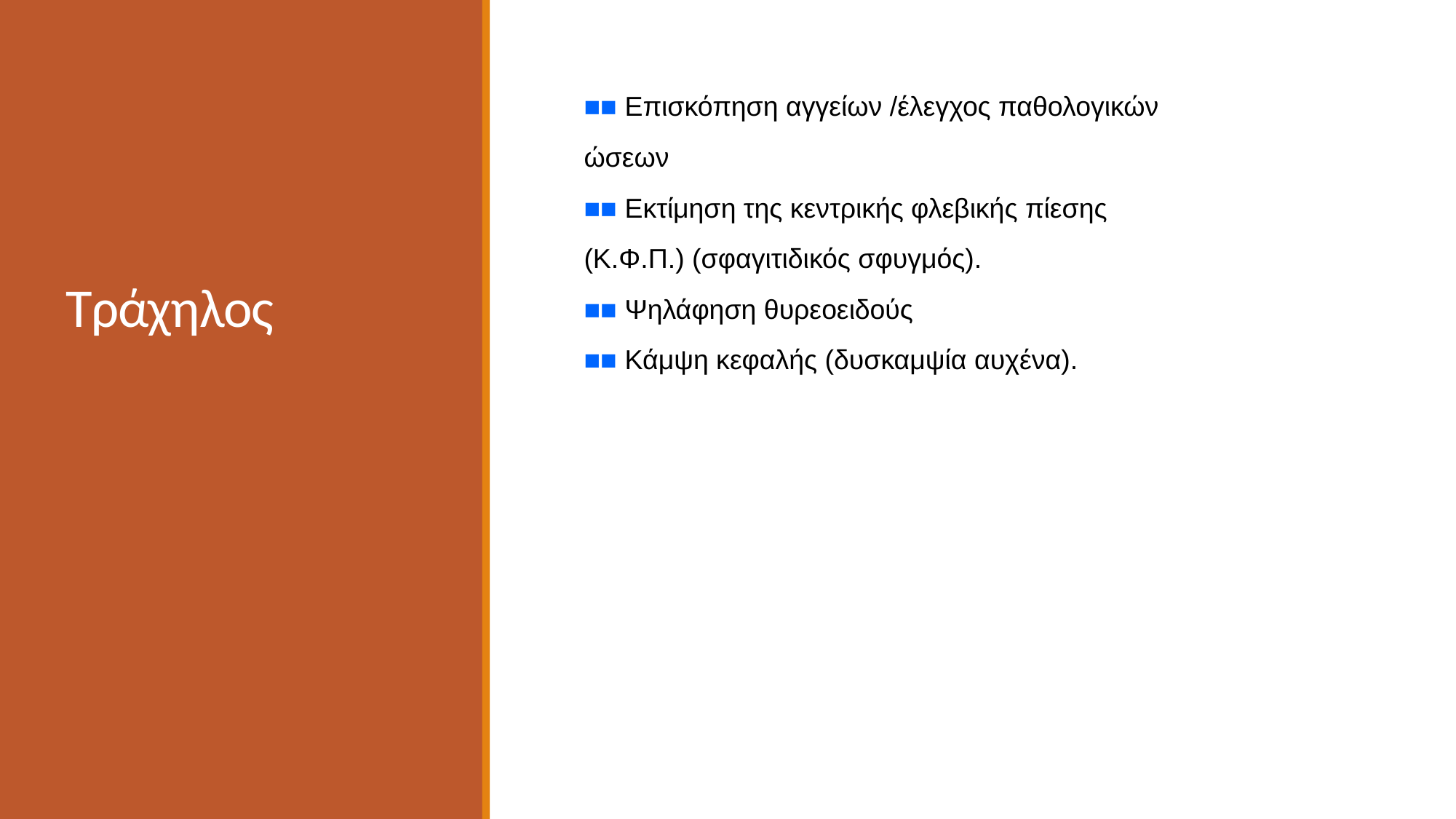

# Τράχηλος
■■ Επισκόπηση αγγείων /έλεγχος παθολογικών
ώσεων
■■ Εκτίμηση της κεντρικής φλεβικής πίεσης
(Κ.Φ.Π.) (σφαγιτιδικός σφυγμός).
■■ Ψηλάφηση θυρεοειδούς
■■ Κάμψη κεφαλής (δυσκαμψία αυχένα).